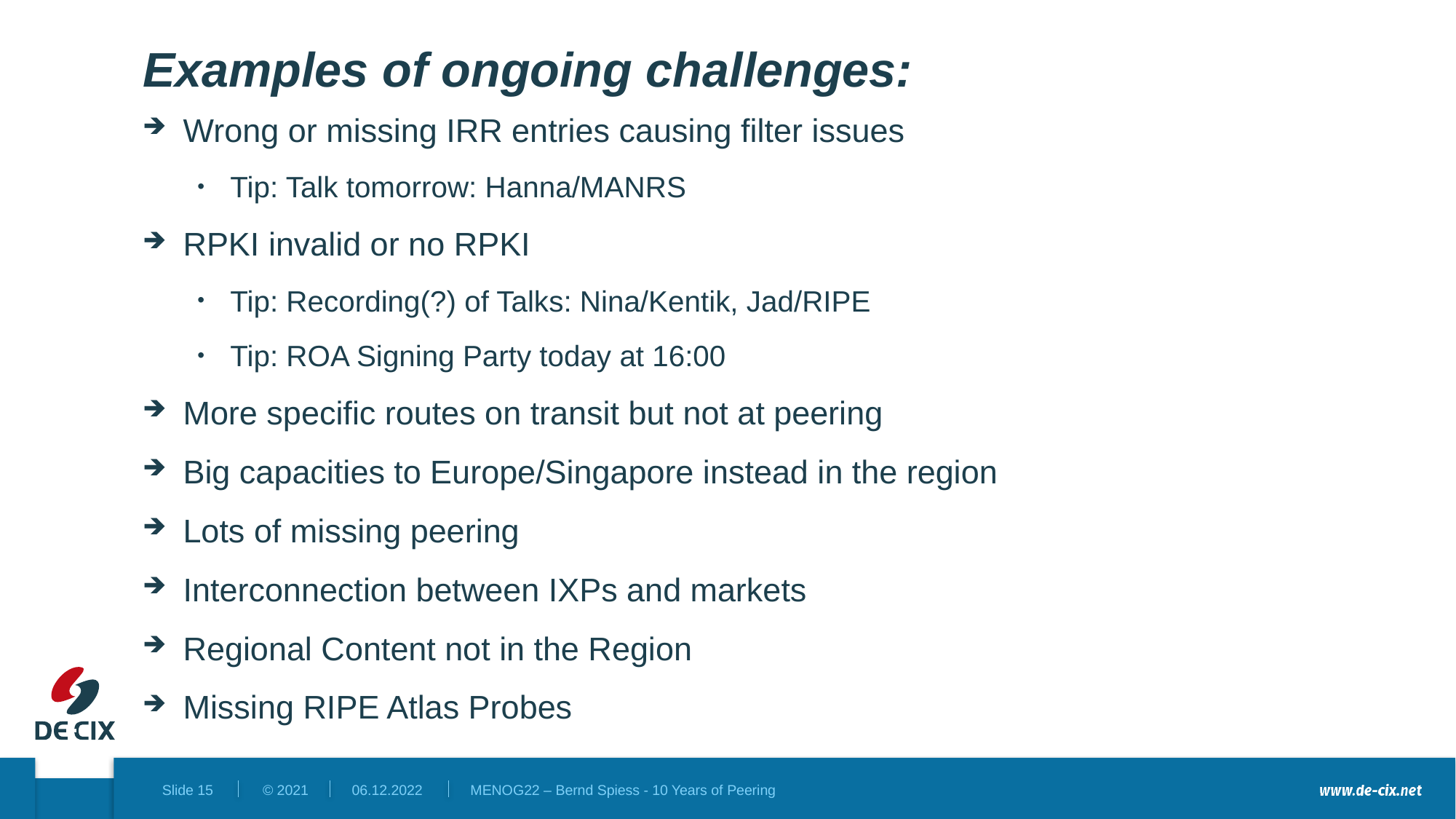

# Examples of ongoing challenges:
Wrong or missing IRR entries causing filter issues
Tip: Talk tomorrow: Hanna/MANRS
RPKI invalid or no RPKI
Tip: Recording(?) of Talks: Nina/Kentik, Jad/RIPE
Tip: ROA Signing Party today at 16:00
More specific routes on transit but not at peering
Big capacities to Europe/Singapore instead in the region
Lots of missing peering
Interconnection between IXPs and markets
Regional Content not in the Region
Missing RIPE Atlas Probes
06.12.2022
MENOG22 – Bernd Spiess - 10 Years of Peering
Slide 15